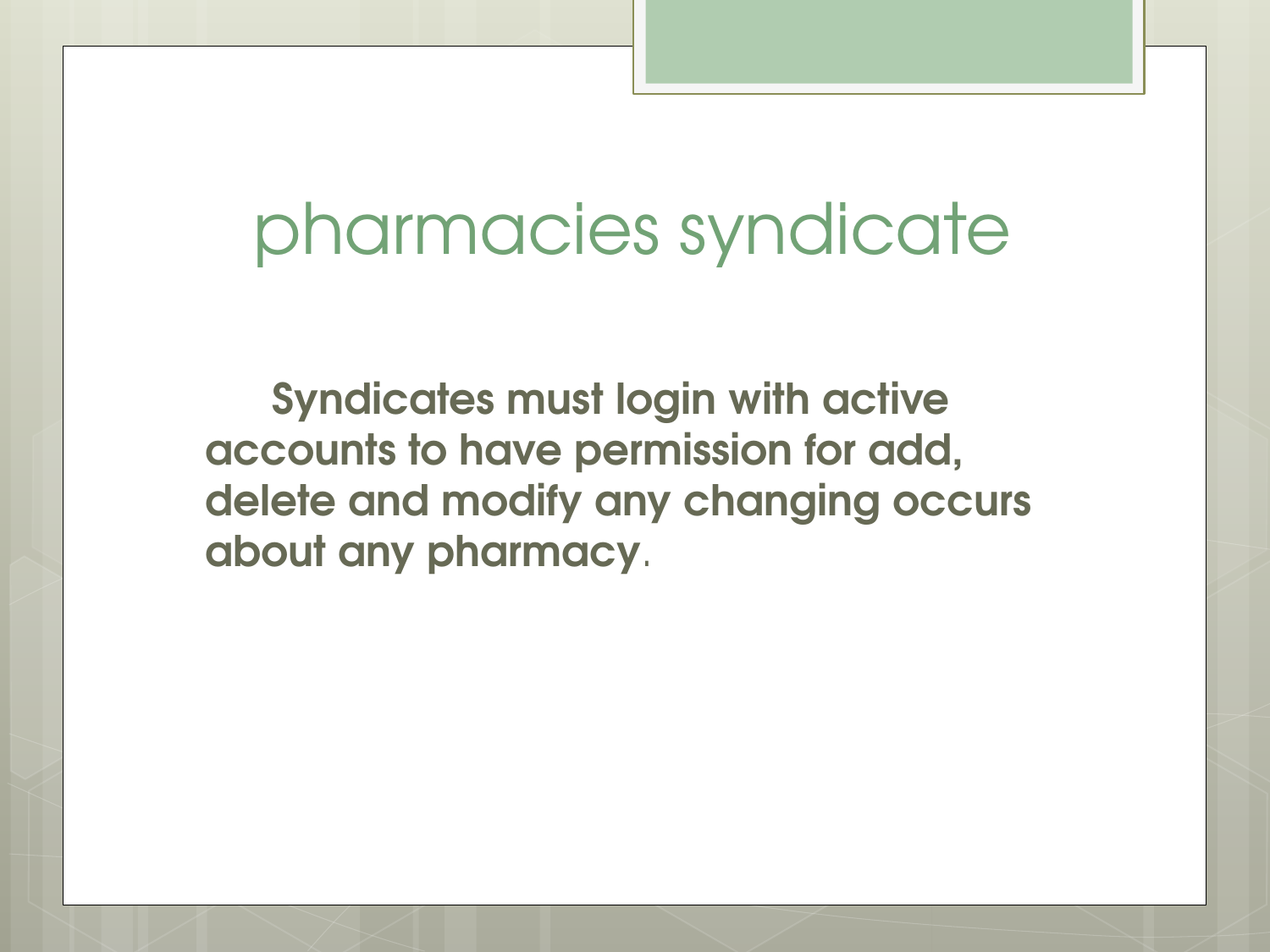

# pharmacies syndicate

         Syndicates must login with active accounts to have permission for add, delete and modify any changing occurs about any pharmacy.